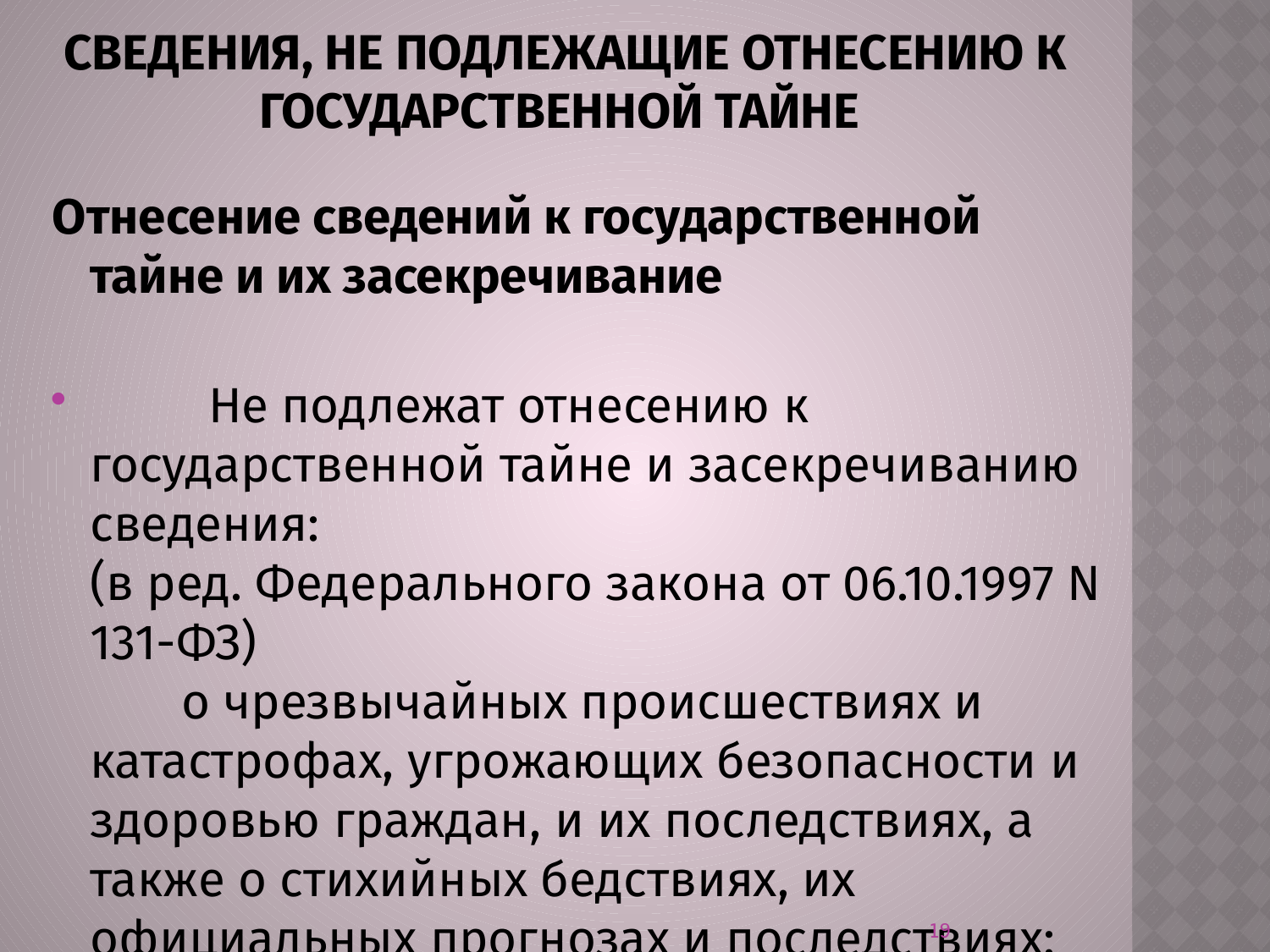

# Сведения, не подлежащие отнесению к государственной тайне
Отнесение сведений к государственной тайне и их засекречивание
         Не подлежат отнесению к государственной тайне и засекречиванию сведения:
(в ред. Федерального закона от 06.10.1997 N 131-ФЗ)
       о чрезвычайных происшествиях и катастрофах, угрожающих безопасности и здоровью граждан, и их последствиях, а также о стихийных бедствиях, их официальных прогнозах и последствиях;
       о состоянии экологии, здравоохранения, санитарии, демографии, образования, культуры, сельского хозяйства, а также о состоянии преступности;
       о привилегиях, компенсациях и социальных гарантиях, предоставляемых государством гражданам, должностным лицам, предприятиям, учреждениям и организациям;
(в ред. Федерального закона от 22.08.2004 N 122-ФЗ)
       о фактах нарушения прав и свобод человека и гражданина;
       о размерах золотого запаса и государственных валютных резервах Российской Федерации;
       о состоянии здоровья высших должностных лиц Российской Федерации;
       о фактах нарушения законности органами государственной власти и их должностными лицами.
19